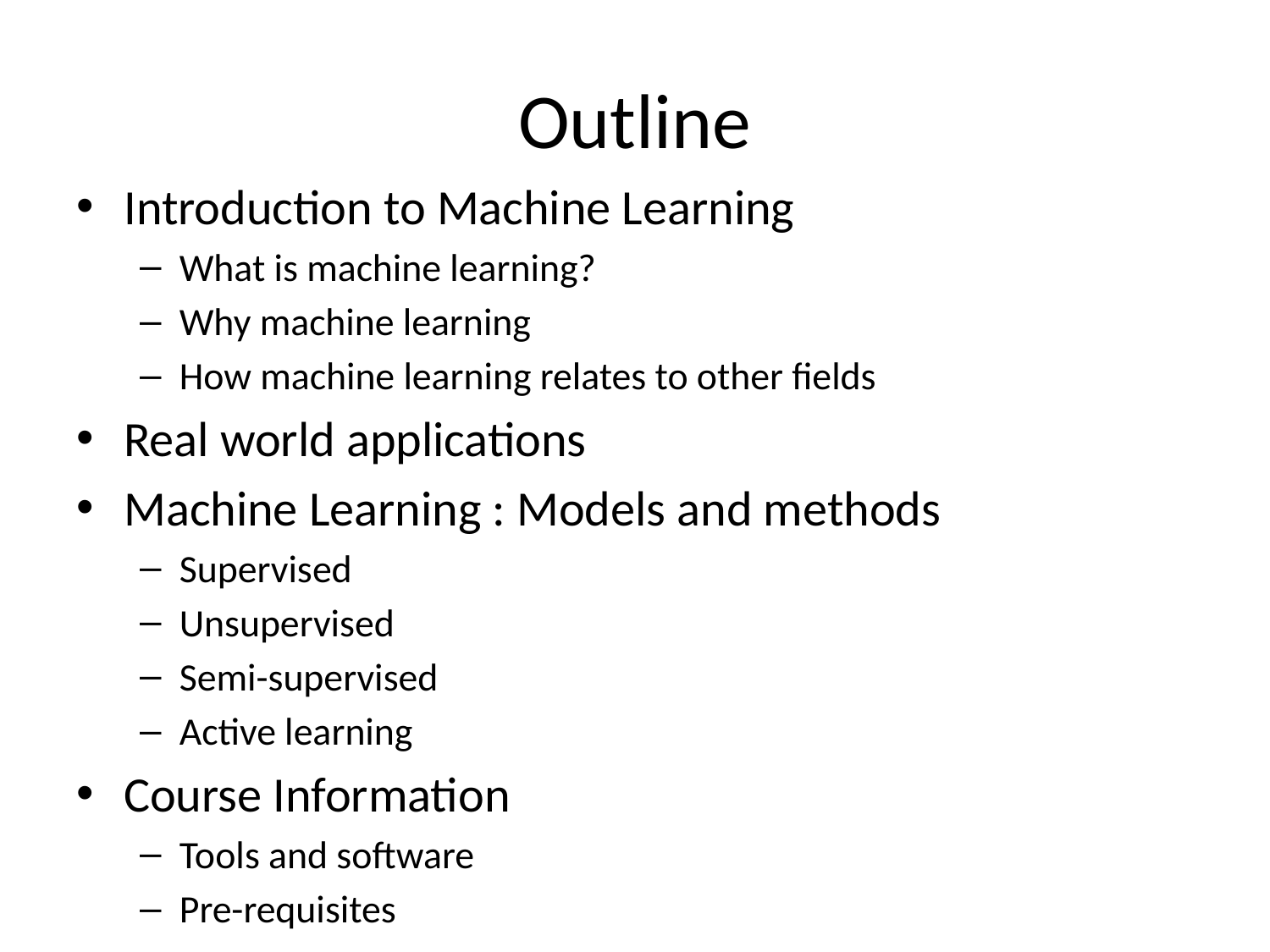

# Outline
Introduction to Machine Learning
What is machine learning?
Why machine learning
How machine learning relates to other fields
Real world applications
Machine Learning : Models and methods
Supervised
Unsupervised
Semi-supervised
Active learning
Course Information
Tools and software
Pre-requisites